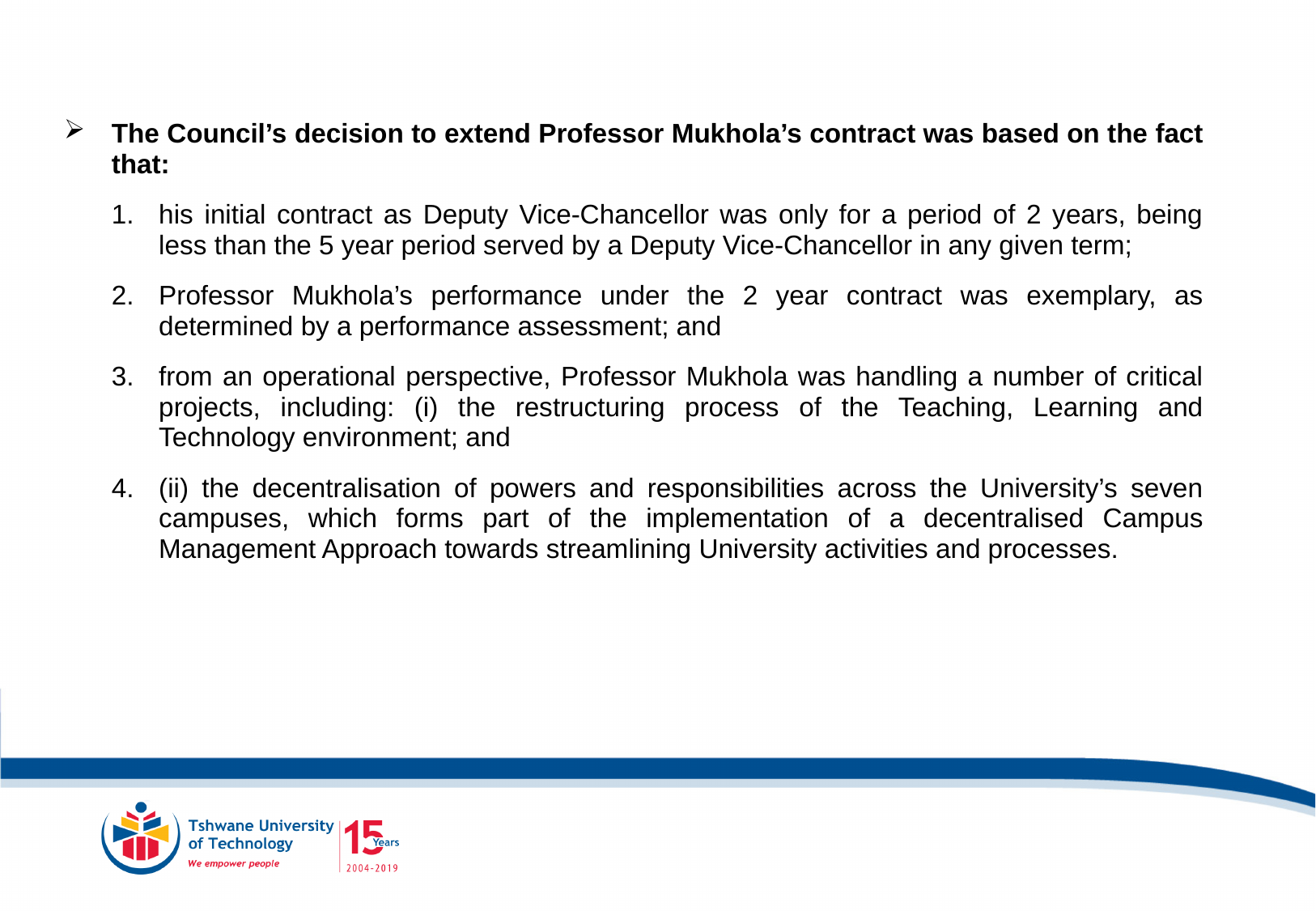

The Council’s decision to extend Professor Mukhola’s contract was based on the fact that:
his initial contract as Deputy Vice-Chancellor was only for a period of 2 years, being less than the 5 year period served by a Deputy Vice-Chancellor in any given term;
Professor Mukhola’s performance under the 2 year contract was exemplary, as determined by a performance assessment; and
from an operational perspective, Professor Mukhola was handling a number of critical projects, including: (i) the restructuring process of the Teaching, Learning and Technology environment; and
(ii) the decentralisation of powers and responsibilities across the University’s seven campuses, which forms part of the implementation of a decentralised Campus Management Approach towards streamlining University activities and processes.